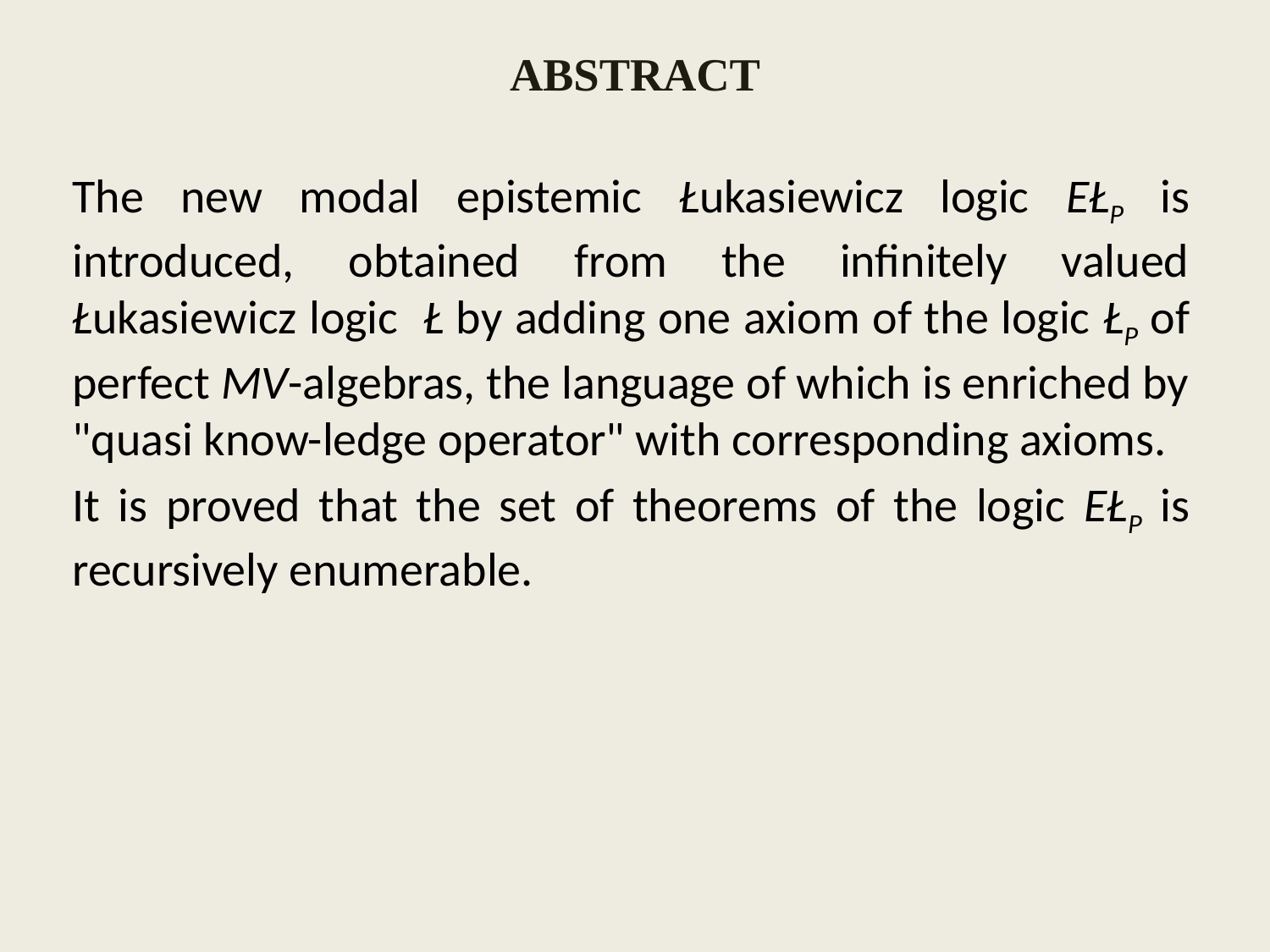

# ABSTRACT
The new modal epistemic Łukasiewicz logic EŁP is introduced, obtained from the infinitely valued Łukasiewicz logic  Ł by adding one axiom of the logic ŁP of perfect MV-algebras, the language of which is enriched by "quasi know-ledge operator" with corresponding axioms.
It is proved that the set of theorems of the logic EŁP is recursively enumerable.